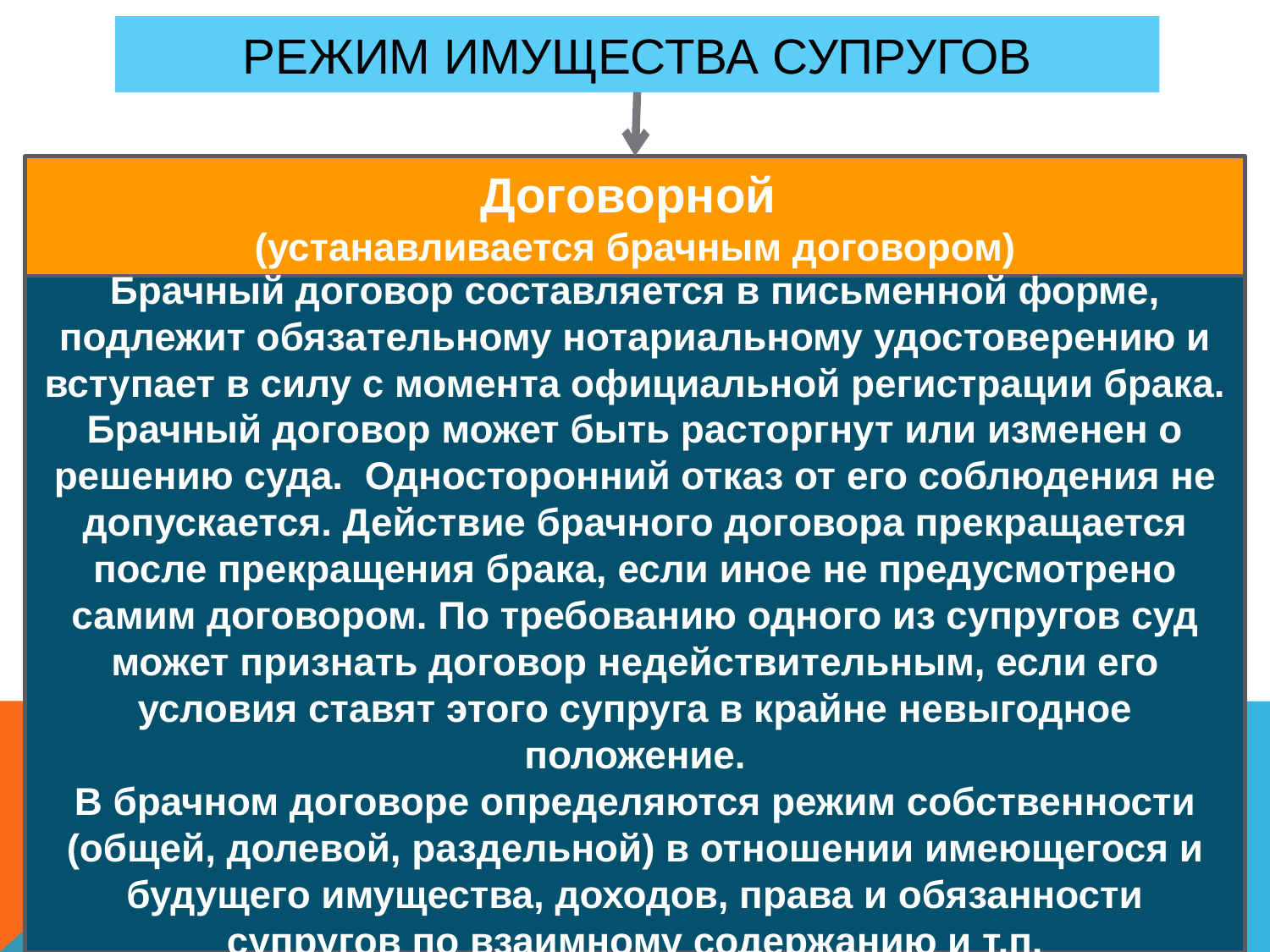

# Режим имущества супругов

Договорной
(устанавливается брачным договором)
Брачный договор составляется в письменной форме, подлежит обязательному нотариальному удостоверению и вступает в силу с момента официальной регистрации брака.
Брачный договор может быть расторгнут или изменен о решению суда.  Односторонний отказ от его соблюдения не допускается. Действие брачного договора прекращается после прекращения брака, если иное не предусмотрено самим договором. По требованию одного из супругов суд может признать договор недействительным, если его условия ставят этого супруга в крайне невыгодное положение.
В брачном договоре определяются режим собственности (общей, долевой, раздельной) в отношении имеющегося и будущего имущества, доходов, права и обязанности супругов по взаимному содержанию и т.п.
Брачный договор –
это соглашение лиц, вступающих в брак, или супругов,  определяющее их имущественные права и обязанности в браке и/или при расторжении брака